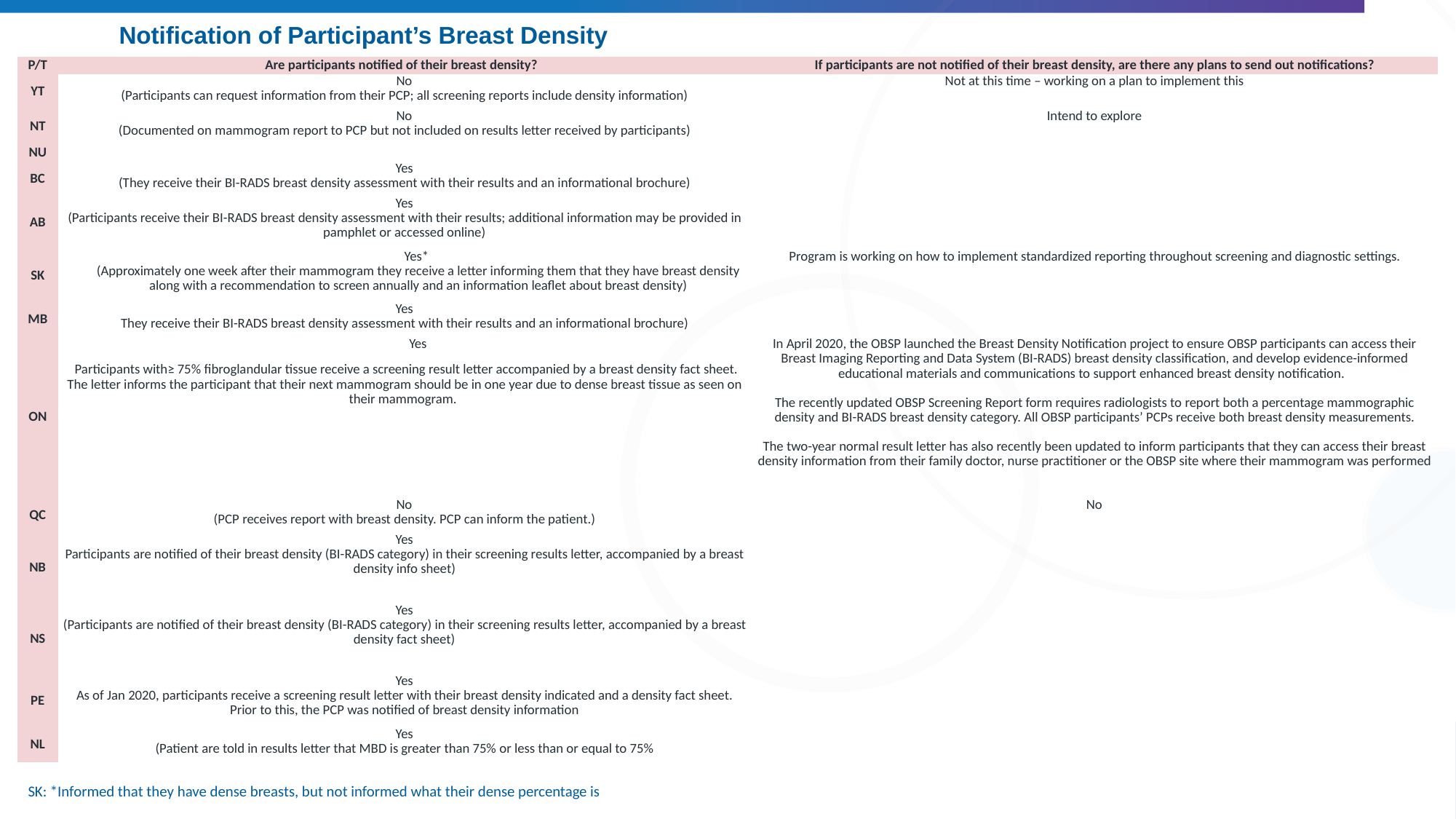

# Notification of Participant’s Breast Density
| P/T | Are participants notified of their breast density? | If participants are not notified of their breast density, are there any plans to send out notifications? |
| --- | --- | --- |
| YT | No (Participants can request information from their PCP; all screening reports include density information) | Not at this time – working on a plan to implement this |
| NT | No (Documented on mammogram report to PCP but not included on results letter received by participants) | Intend to explore |
| NU |  |  |
| BC | Yes (They receive their BI-RADS breast density assessment with their results and an informational brochure) |  |
| AB | Yes (Participants receive their BI-RADS breast density assessment with their results; additional information may be provided in pamphlet or accessed online) |  |
| SK | Yes\*  (Approximately one week after their mammogram they receive a letter informing them that they have breast density along with a recommendation to screen annually and an information leaflet about breast density) | Program is working on how to implement standardized reporting throughout screening and diagnostic settings. |
| MB | Yes They receive their BI-RADS breast density assessment with their results and an informational brochure) |  |
| ON | Yes  Participants with≥ 75% fibroglandular tissue receive a screening result letter accompanied by a breast density fact sheet. The letter informs the participant that their next mammogram should be in one year due to dense breast tissue as seen on their mammogram. | In April 2020, the OBSP launched the Breast Density Notification project to ensure OBSP participants can access their Breast Imaging Reporting and Data System (BI-RADS) breast density classification, and develop evidence-informed educational materials and communications to support enhanced breast density notification.   The recently updated OBSP Screening Report form requires radiologists to report both a percentage mammographic density and BI-RADS breast density category. All OBSP participants’ PCPs receive both breast density measurements.   The two-year normal result letter has also recently been updated to inform participants that they can access their breast density information from their family doctor, nurse practitioner or the OBSP site where their mammogram was performed |
| QC | No (PCP receives report with breast density. PCP can inform the patient.) | No |
| NB | Yes Participants are notified of their breast density (BI-RADS category) in their screening results letter, accompanied by a breast density info sheet) |  |
| NS | Yes (Participants are notified of their breast density (BI-RADS category) in their screening results letter, accompanied by a breast density fact sheet) |  |
| PE | Yes As of Jan 2020, participants receive a screening result letter with their breast density indicated and a density fact sheet. Prior to this, the PCP was notified of breast density information |  |
| NL | Yes (Patient are told in results letter that MBD is greater than 75% or less than or equal to 75% |  |
SK: *Informed that they have dense breasts, but not informed what their dense percentage is